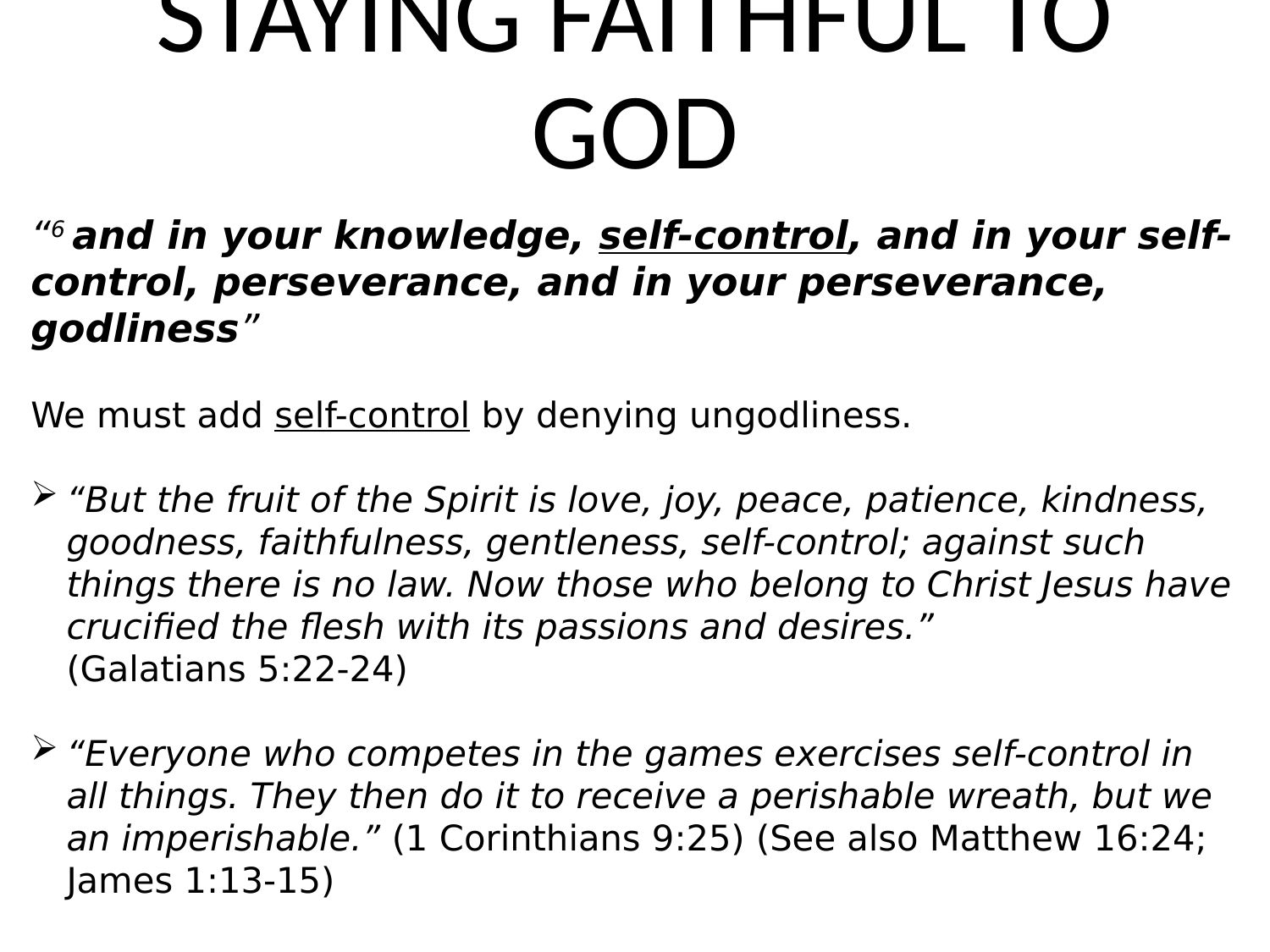

# STAYING FAITHFUL TO GOD
“6 and in your knowledge, self-control, and in your self-control, perseverance, and in your perseverance, godliness”

We must add self-control by denying ungodliness.

“But the fruit of the Spirit is love, joy, peace, patience, kindness, goodness, faithfulness, gentleness, self-control; against such things there is no law. Now those who belong to Christ Jesus have crucified the flesh with its passions and desires.”
(Galatians 5:22-24)

“Everyone who competes in the games exercises self-control in all things. They then do it to receive a perishable wreath, but we an imperishable.” (1 Corinthians 9:25) (See also Matthew 16:24; James 1:13-15)